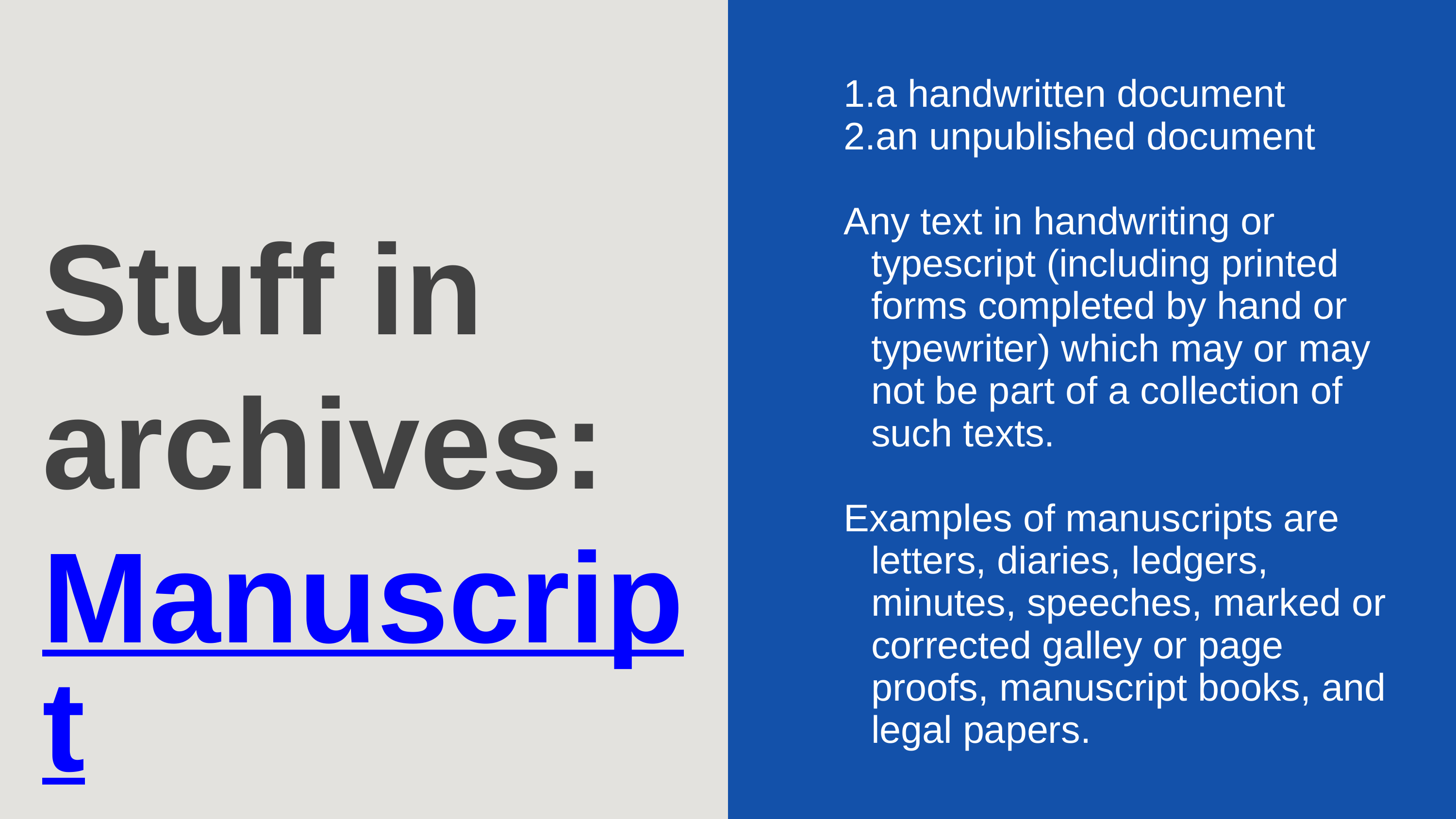

a handwritten document
an unpublished document

Any text in handwriting or typescript (including printed forms completed by hand or typewriter) which may or may not be part of a collection of such texts.

Examples of manuscripts are letters, diaries, ledgers, minutes, speeches, marked or corrected galley or page proofs, manuscript books, and legal papers.

Stuff in archives:
Manuscript